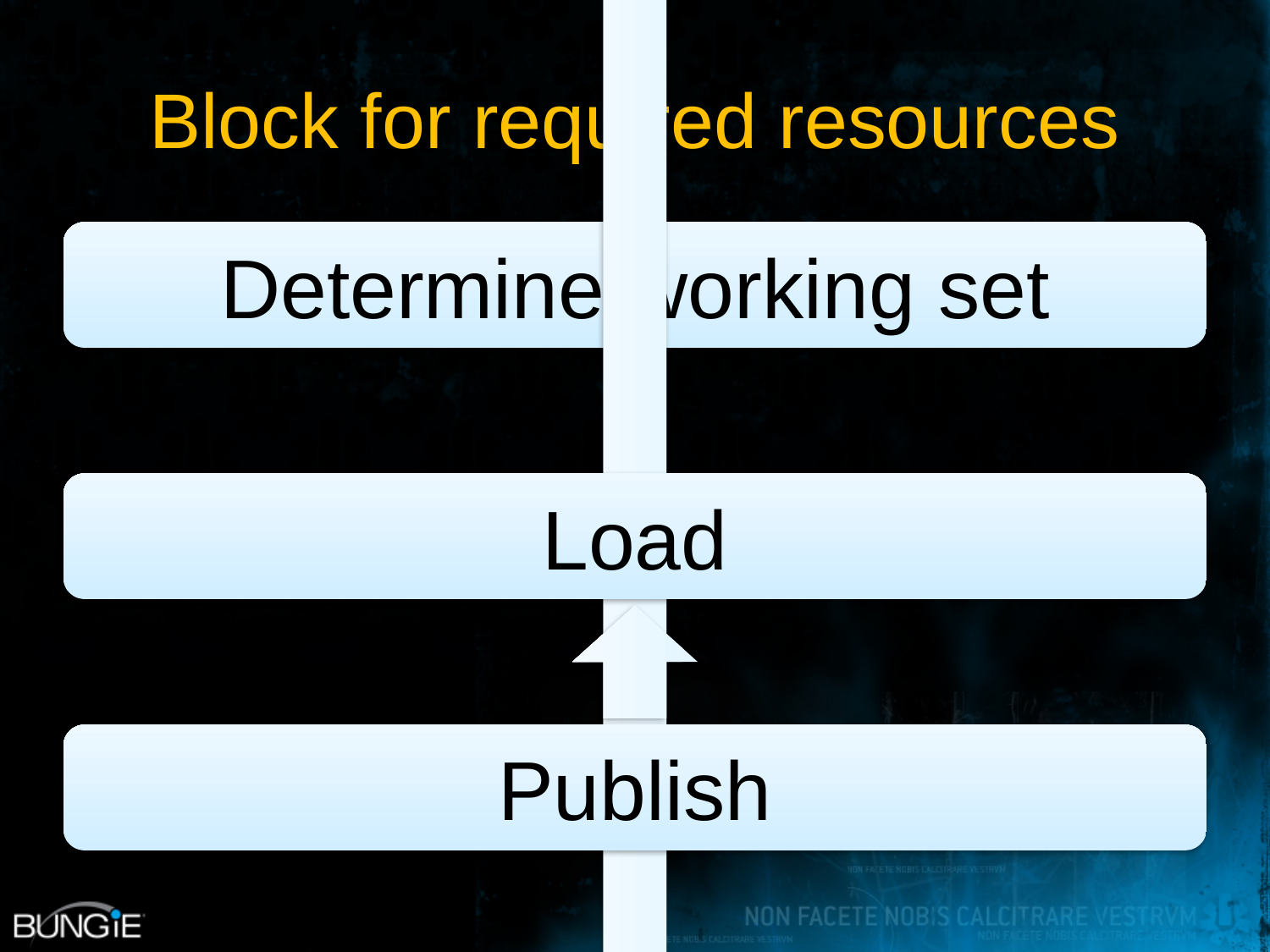

# Block for required resources
Determine working set
Load
Publish